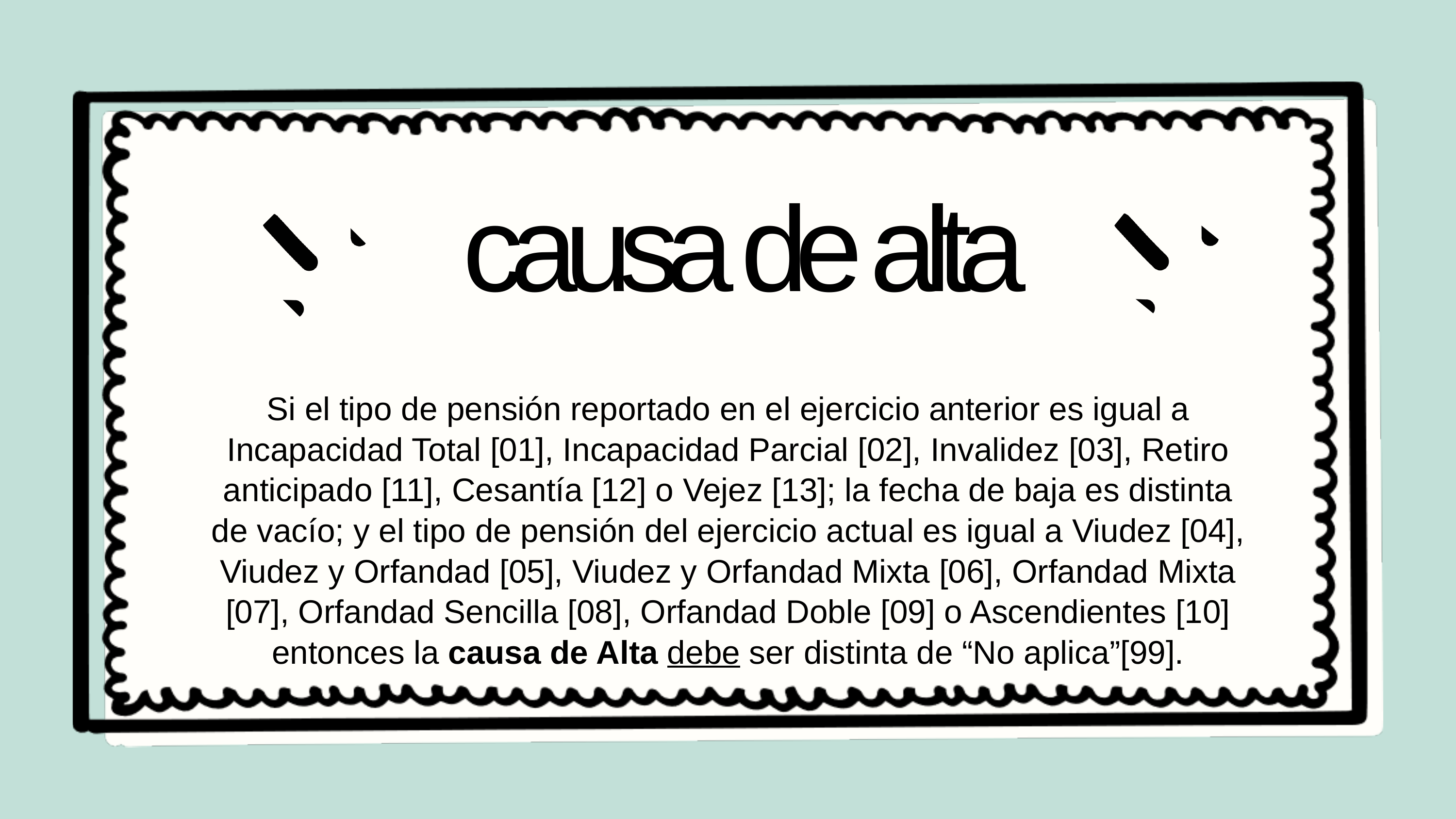

causa de alta
Si el tipo de pensión reportado en el ejercicio anterior es igual a Incapacidad Total [01], Incapacidad Parcial [02], Invalidez [03], Retiro anticipado [11], Cesantía [12] o Vejez [13]; la fecha de baja es distinta de vacío; y el tipo de pensión del ejercicio actual es igual a Viudez [04], Viudez y Orfandad [05], Viudez y Orfandad Mixta [06], Orfandad Mixta [07], Orfandad Sencilla [08], Orfandad Doble [09] o Ascendientes [10] entonces la causa de Alta debe ser distinta de “No aplica”[99].